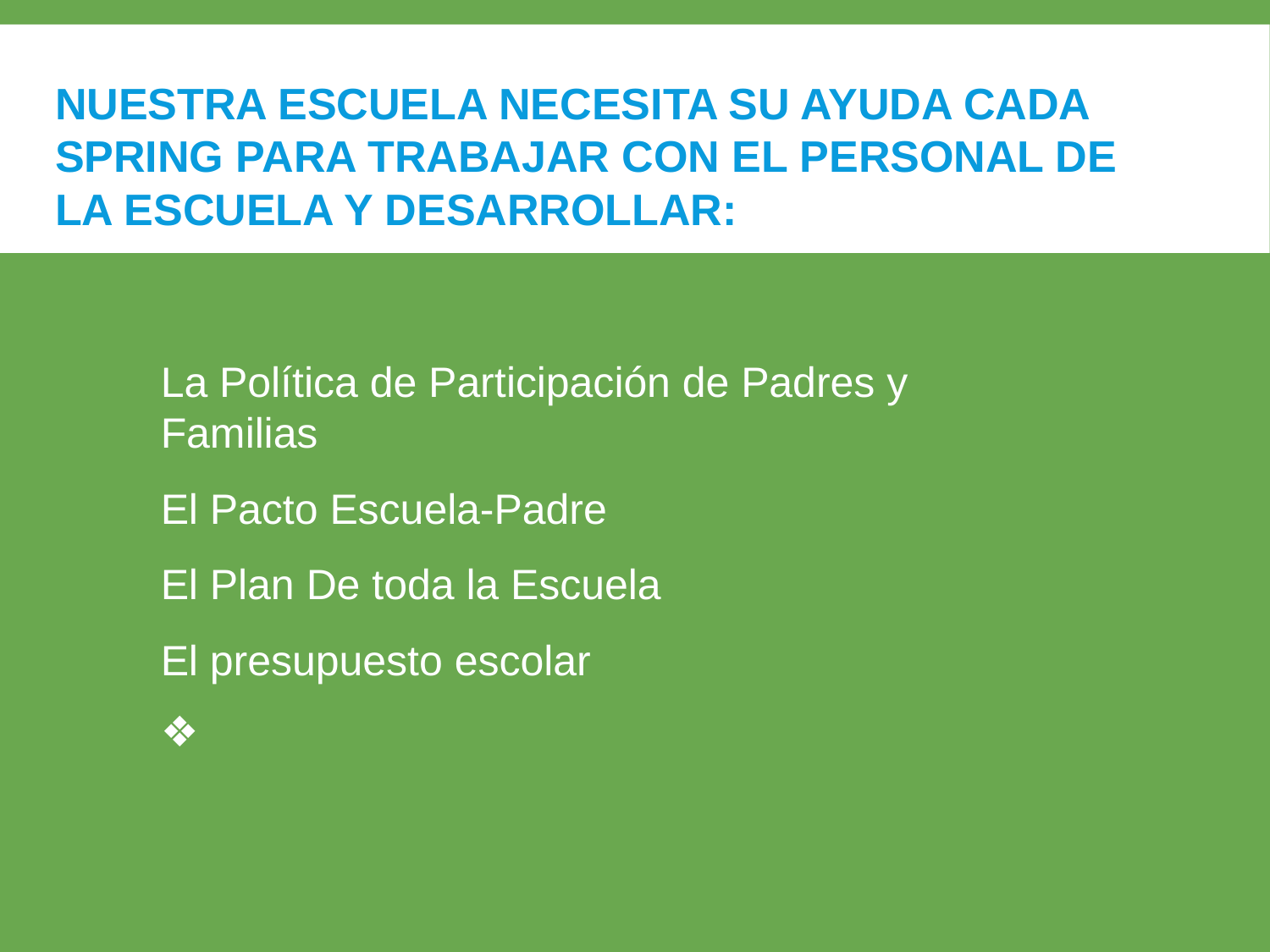

NUESTRA ESCUELA NECESITA SU AYUDA CADA SPRING PARA TRABAJAR CON EL PERSONAL DE LA ESCUELA Y DESARROLLAR:

La Política de Participación de Padres y Familias
El Pacto Escuela-Padre
El Plan De toda la Escuela
El presupuesto escolar